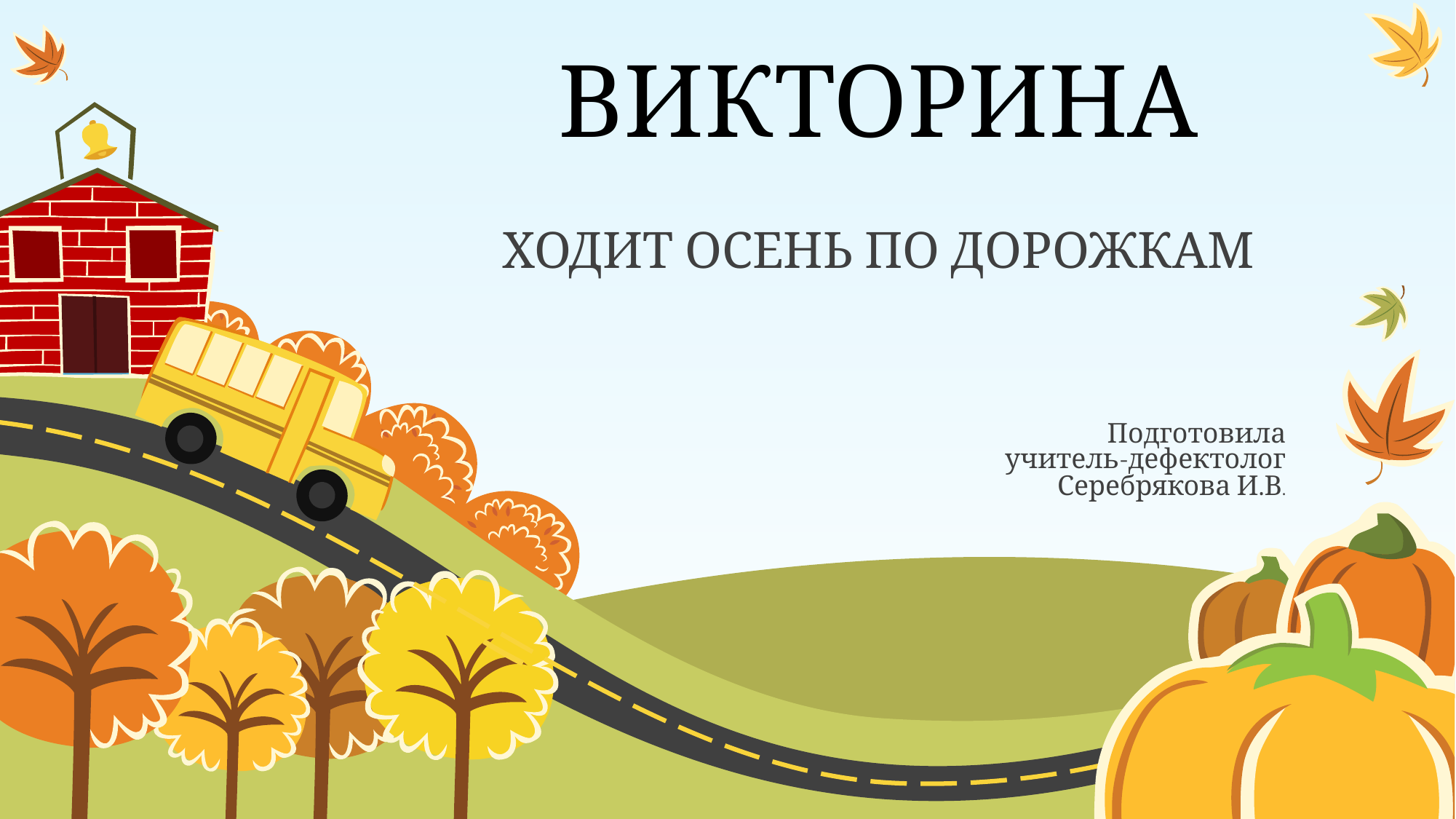

# ВИКТОРИНА

ХОДИТ ОСЕНЬ ПО ДОРОЖКАМ

Подготовила
 учитель-дефектолог
Серебрякова И.В.